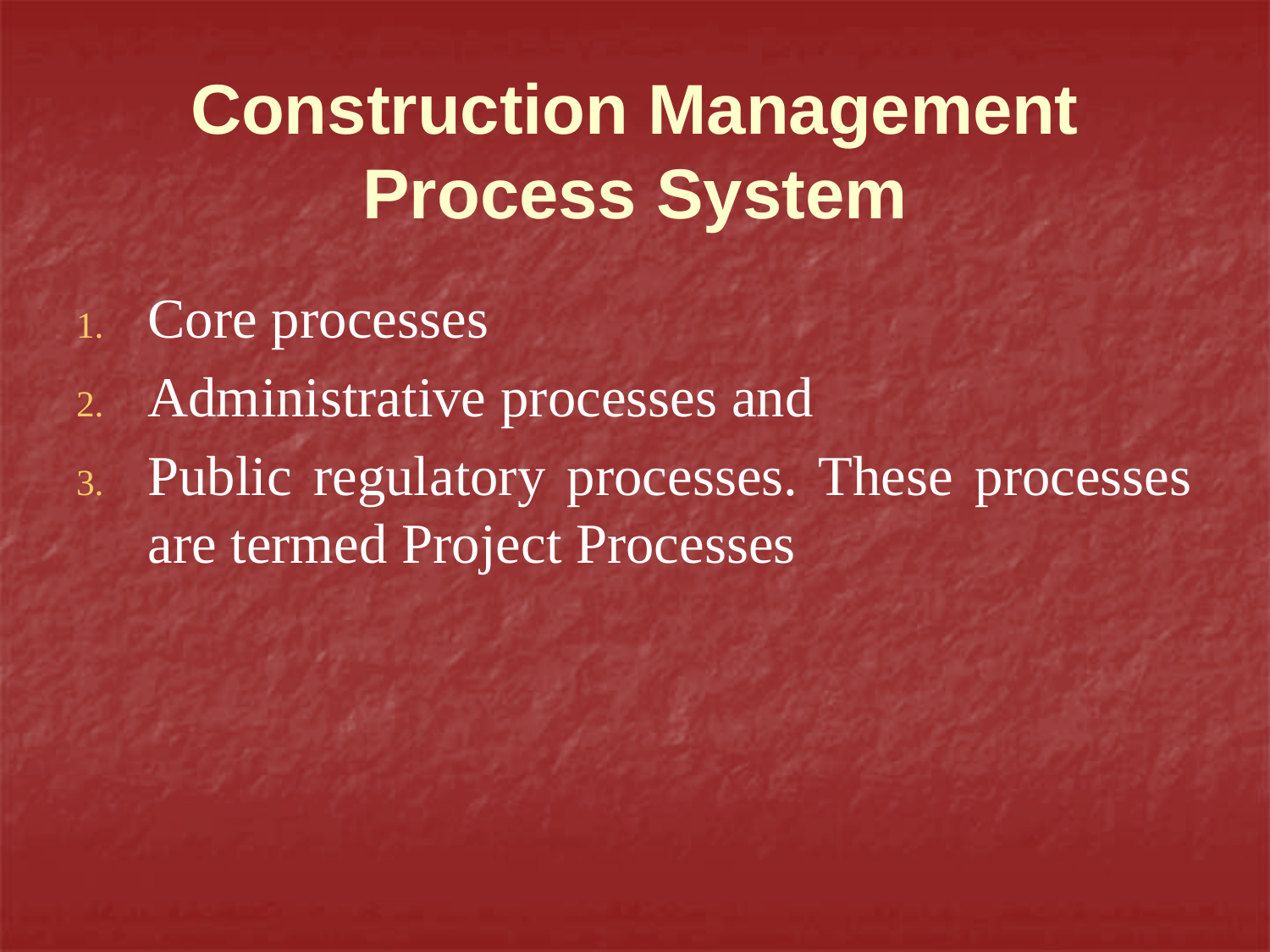

# Construction Management Process System
Core processes
Administrative processes and
Public regulatory processes. These processes are termed Project Processes